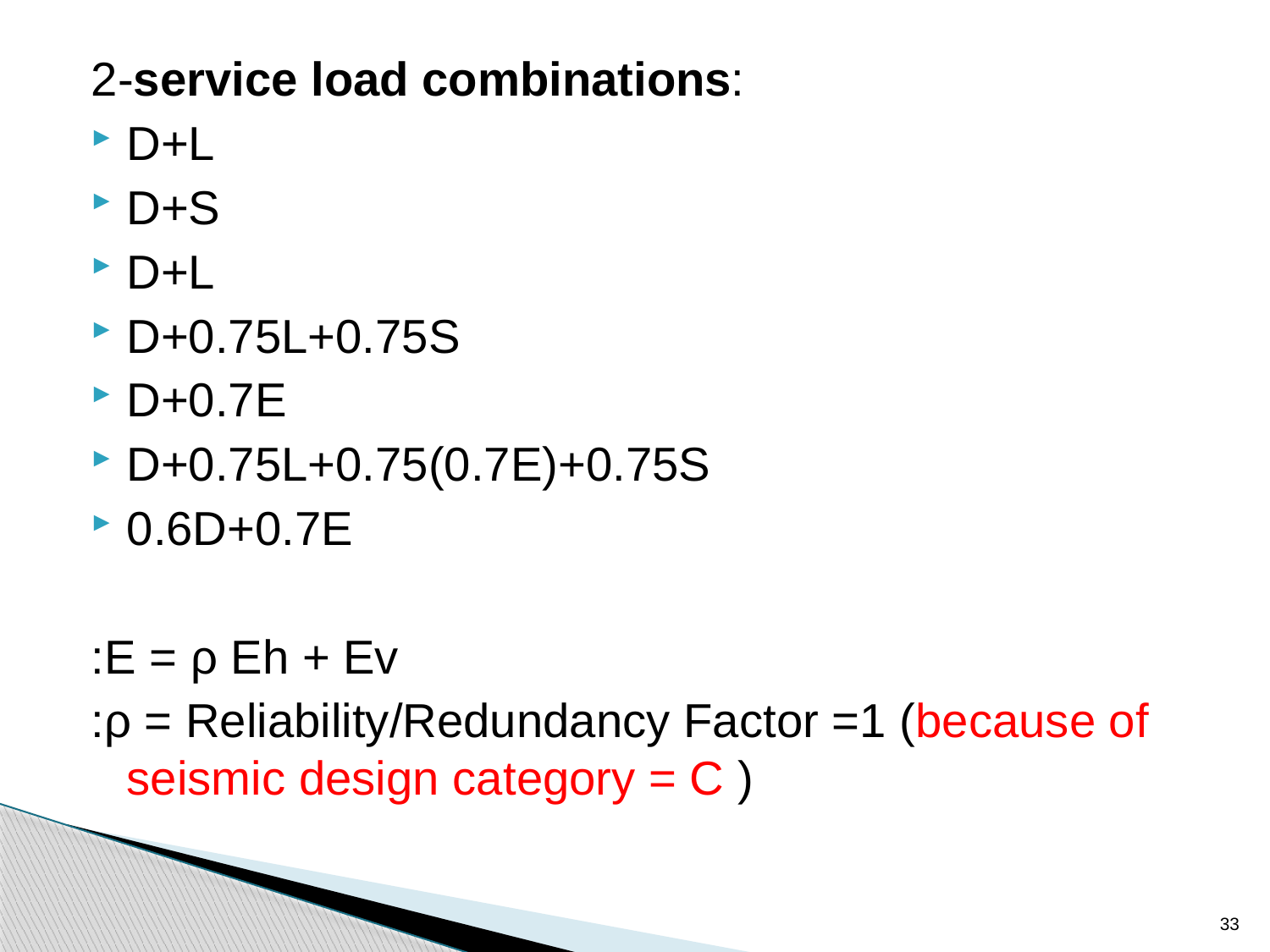

2-service load combinations:
D+L
D+S
D+L
D+0.75L+0.75S
D+0.7E
D+0.75L+0.75(0.7E)+0.75S
0.6D+0.7E

:E = ρ Eh + Ev
:ρ = Reliability/Redundancy Factor =1 (because of seismic design category = C )

33